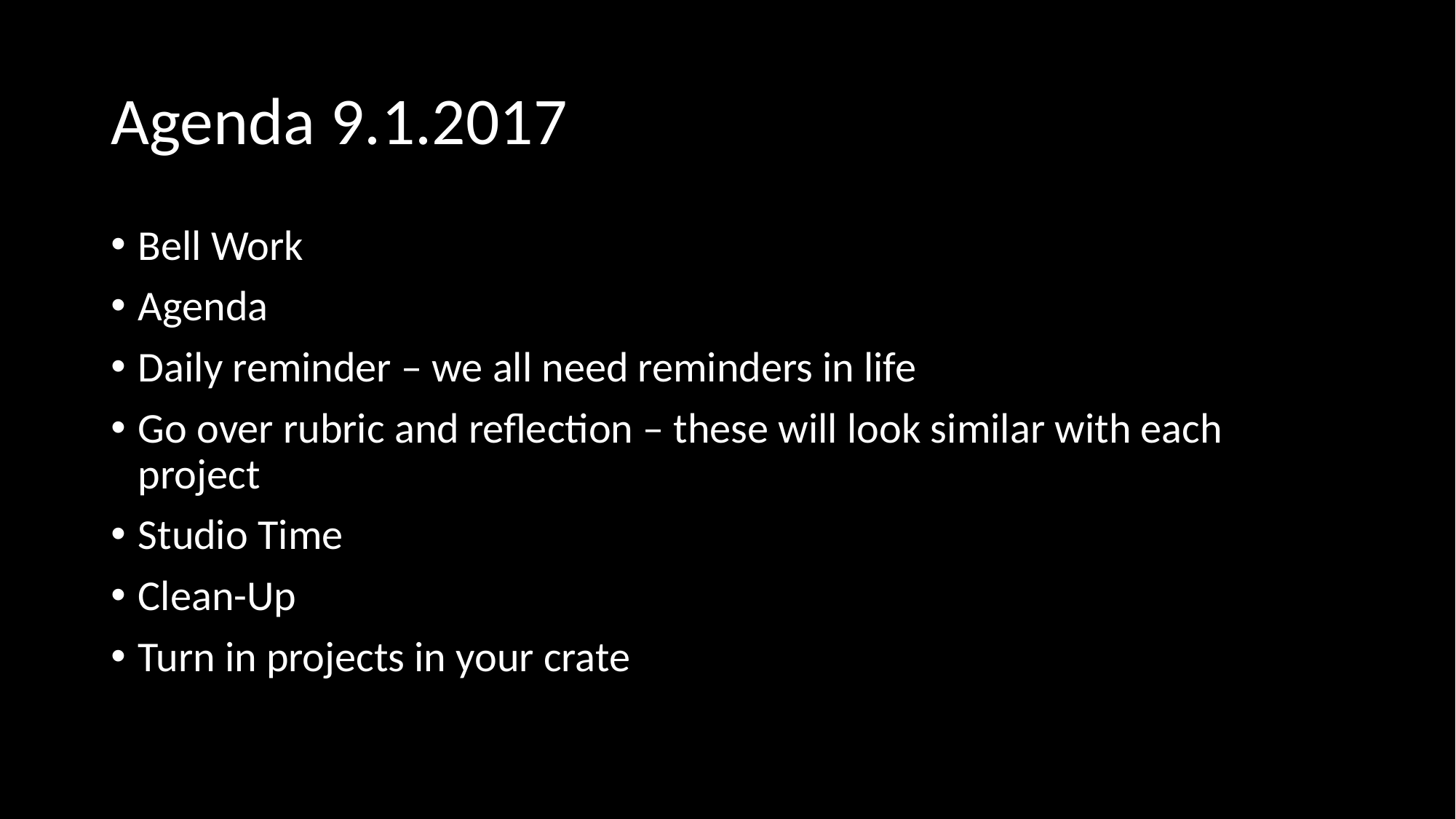

# Agenda 9.1.2017
Bell Work
Agenda
Daily reminder – we all need reminders in life
Go over rubric and reflection – these will look similar with each project
Studio Time
Clean-Up
Turn in projects in your crate